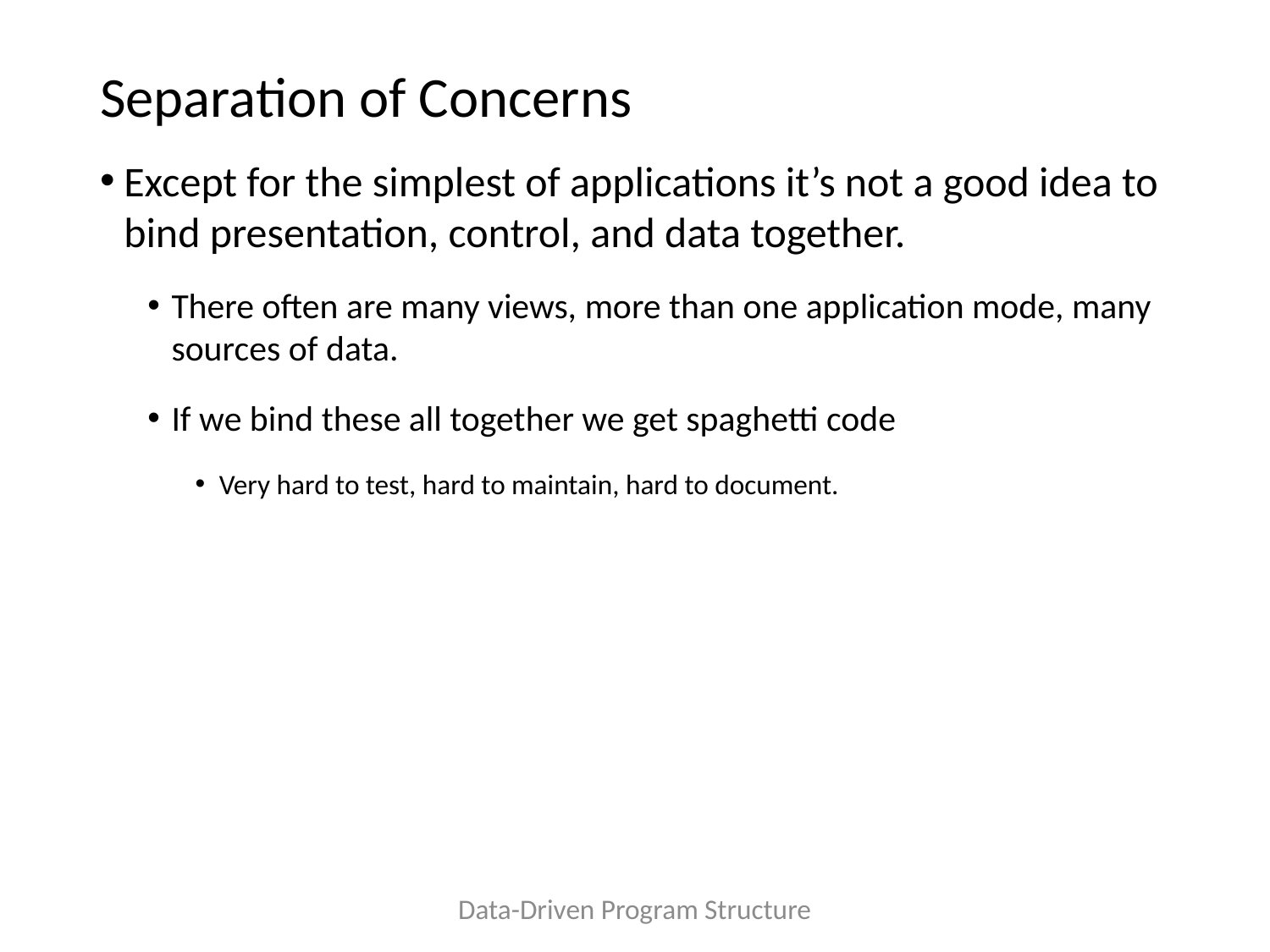

# Separation of Concerns
Except for the simplest of applications it’s not a good idea to bind presentation, control, and data together.
There often are many views, more than one application mode, many sources of data.
If we bind these all together we get spaghetti code
Very hard to test, hard to maintain, hard to document.

Data-Driven Program Structure
16